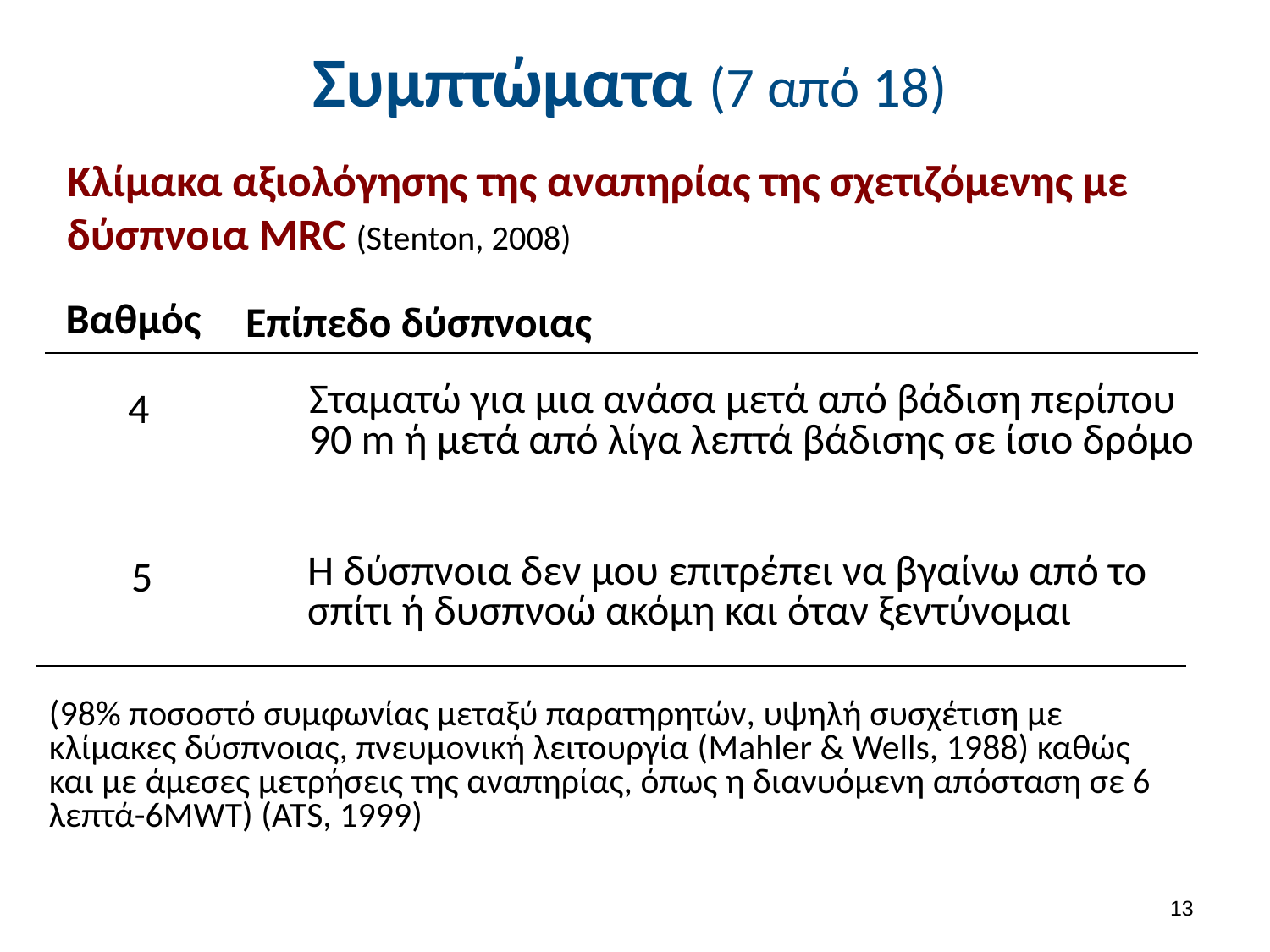

# Συμπτώματα (7 από 18)
Κλίμακα αξιολόγησης της αναπηρίας της σχετιζόμενης με δύσπνοια MRC (Stenton, 2008)
Βαθμός
Επίπεδο δύσπνοιας
4
Σταματώ για μια ανάσα μετά από βάδιση περίπου 90 m ή μετά από λίγα λεπτά βάδισης σε ίσιο δρόμο
5
Η δύσπνοια δεν μου επιτρέπει να βγαίνω από το σπίτι ή δυσπνοώ ακόμη και όταν ξεντύνομαι

(98% ποσοστό συμφωνίας μεταξύ παρατηρητών, υψηλή συσχέτιση με κλίμακες δύσπνοιας, πνευμονική λειτουργία (Mahler & Wells, 1988) καθώς και με άμεσες μετρήσεις της αναπηρίας, όπως η διανυόμενη απόσταση σε 6 λεπτά-6MWT) (ATS, 1999)
13